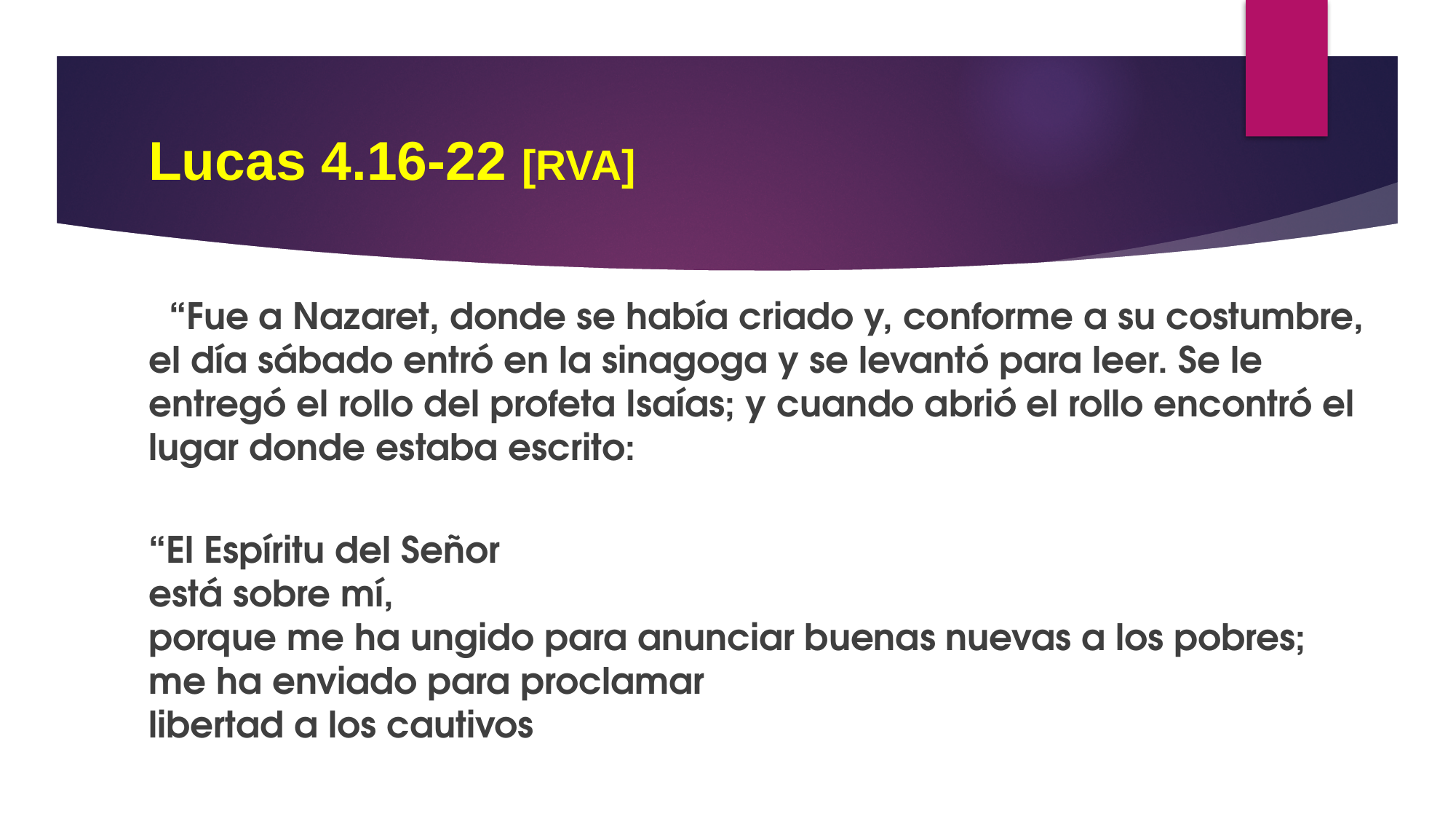

# Lucas 4.16-22 [RVA]
  “Fue a Nazaret, donde se había criado y, conforme a su costumbre, el día sábado entró en la sinagoga y se levantó para leer. Se le entregó el rollo del profeta Isaías; y cuando abrió el rollo encontró el lugar donde estaba escrito:

“El Espíritu del Señor
está sobre mí,
porque me ha ungido para anunciar buenas nuevas a los pobres;
me ha enviado para proclamar
libertad a los cautivos